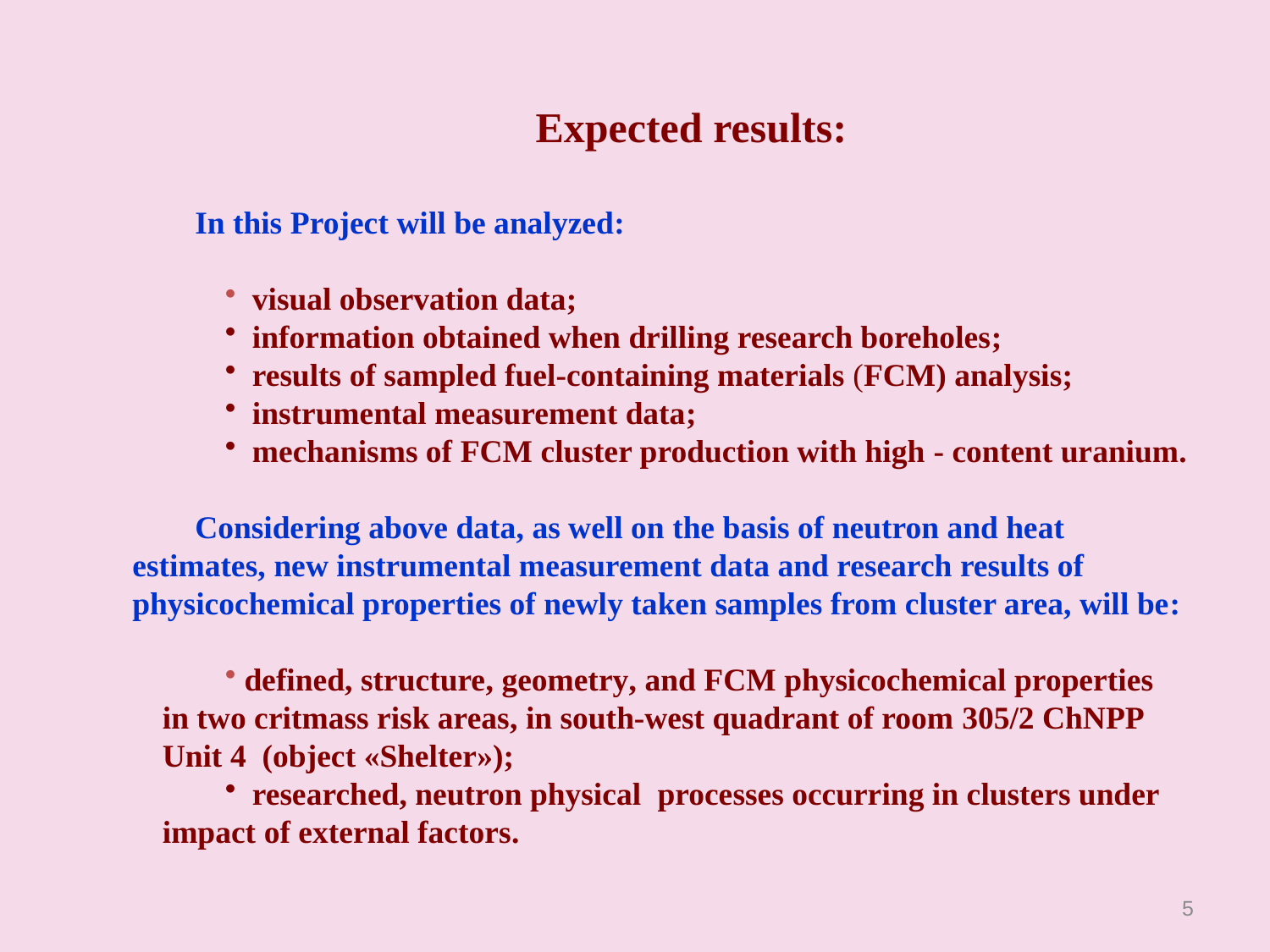

Expected results:

In this Project will be analyzed:

  visual observation data;
  information obtained when drilling research boreholes;
  results of sampled fuel-containing materials (FCM) analysis;
  instrumental measurement data;
  mechanisms of FCM cluster production with high - content uranium.

Considering above data, as well on the basis of neutron and heat estimates, new instrumental measurement data and research results of physicochemical properties of newly taken samples from cluster area, will be:

 defined, structure, geometry, and FCM physicochemical properties in two critmass risk areas, in south-west quadrant of room 305/2 ChNPP Unit 4  (object «Shelter»);
  researched, neutron physical  processes occurring in clusters under impact of external factors.
5